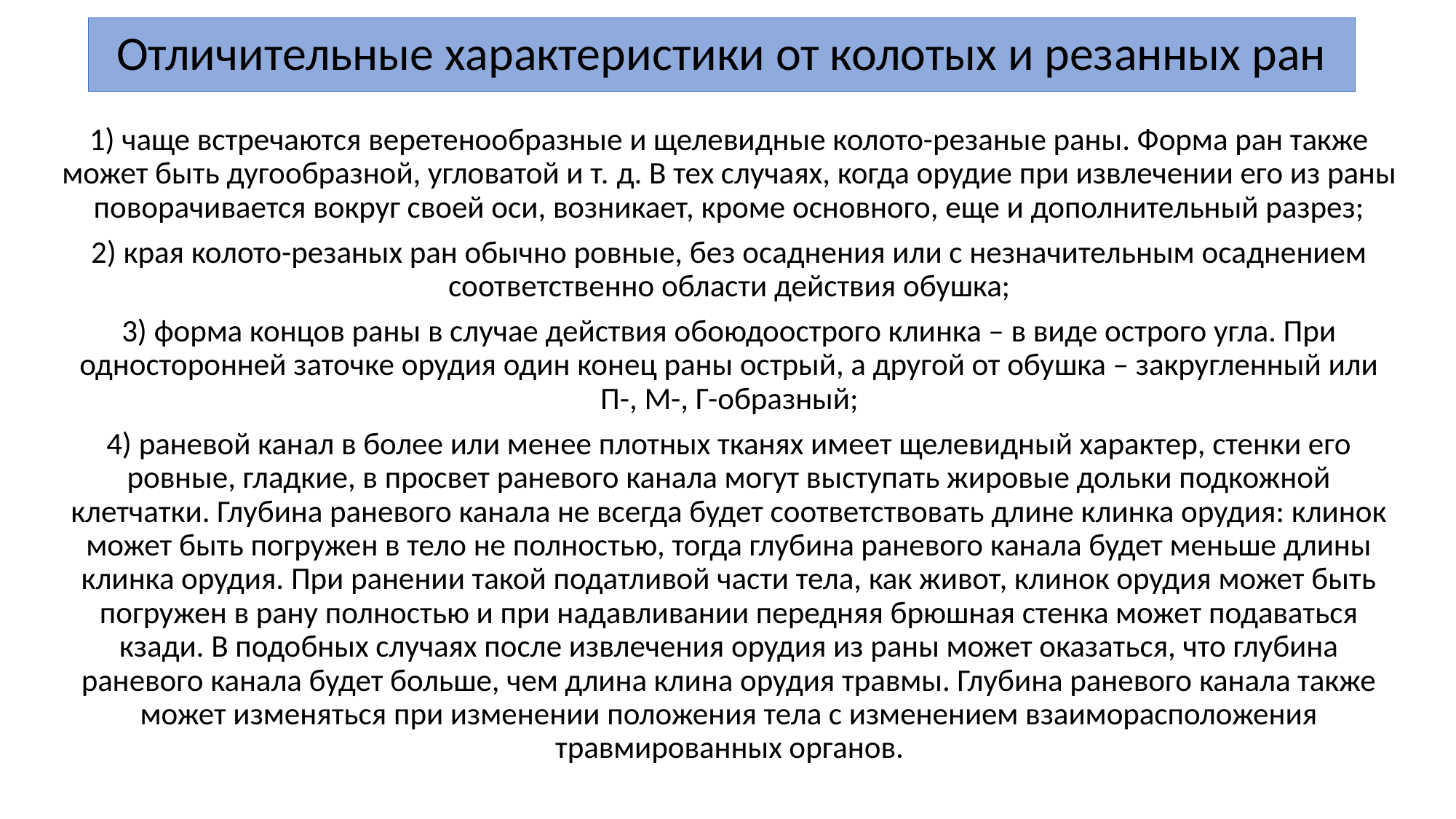

# Отличительные характеристики от колотых и резанных ран
1) чаще встречаются веретенообразные и щелевидные колото-резаные раны. Форма ран также может быть дугообразной, угловатой и т. д. В тех случаях, когда орудие при извлечении его из раны поворачивается вокруг своей оси, возникает, кроме основного, еще и дополнительный разрез;
2) края колото-резаных ран обычно ровные, без осаднения или с незначительным осаднением соответственно области действия обушка;
3) форма концов раны в случае действия обоюдоострого клинка – в виде острого угла. При односторонней заточке орудия один конец раны острый, а другой от обушка – закругленный или П-, М-, Г-образный;
4) раневой канал в более или менее плотных тканях имеет щелевидный характер, стенки его ровные, гладкие, в просвет раневого канала могут выступать жировые дольки подкожной клетчатки. Глубина раневого канала не всегда будет соответствовать длине клинка орудия: клинок может быть погружен в тело не полностью, тогда глубина раневого канала будет меньше длины клинка орудия. При ранении такой податливой части тела, как живот, клинок орудия может быть погружен в рану полностью и при надавливании передняя брюшная стенка может подаваться кзади. В подобных случаях после извлечения орудия из раны может оказаться, что глубина раневого канала будет больше, чем длина клина орудия травмы. Глубина раневого канала также может изменяться при изменении положения тела с изменением взаиморасположения травмированных органов.